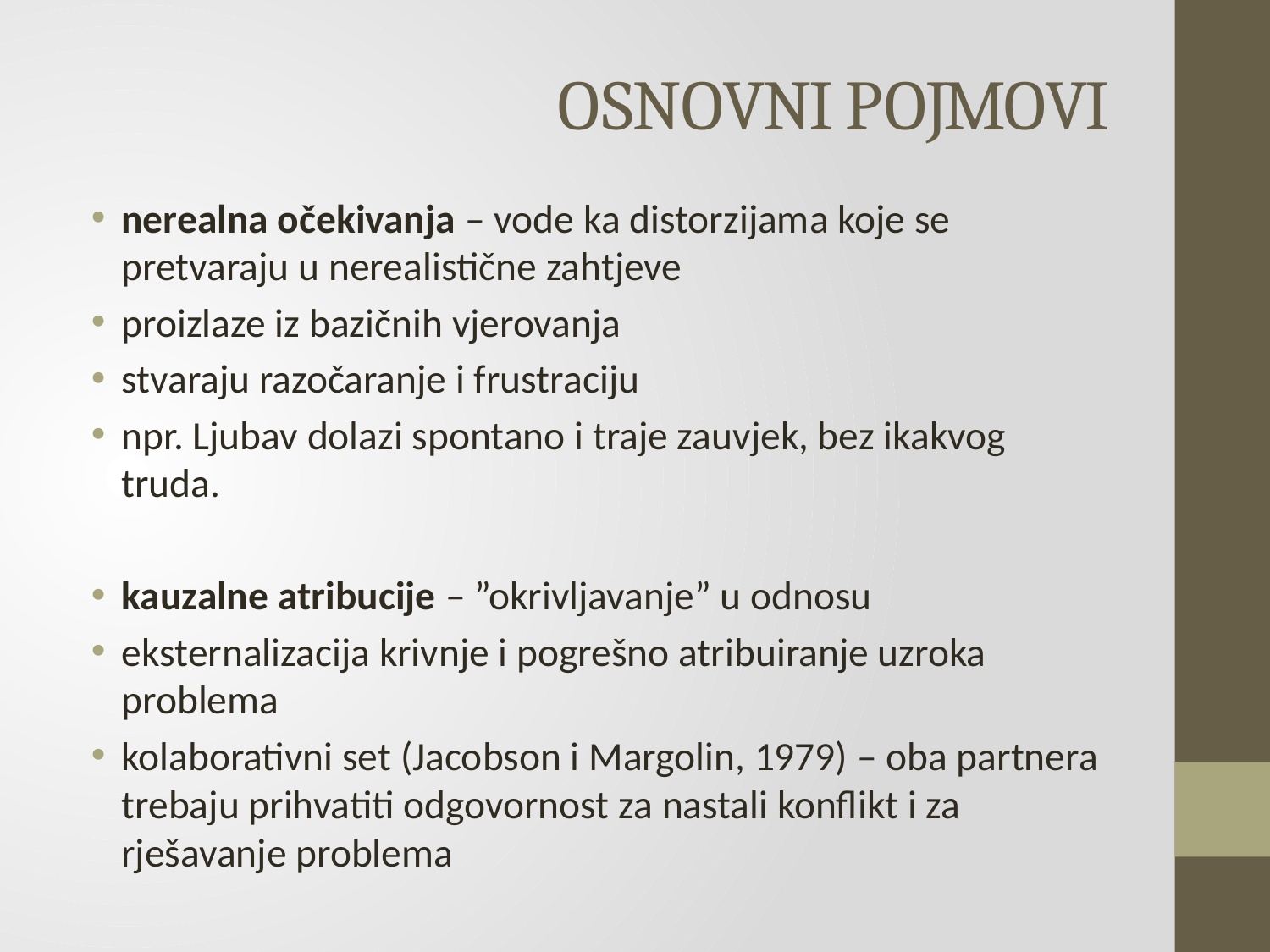

# OSNOVNI POJMOVI
nerealna očekivanja – vode ka distorzijama koje se pretvaraju u nerealistične zahtjeve
proizlaze iz bazičnih vjerovanja
stvaraju razočaranje i frustraciju
npr. Ljubav dolazi spontano i traje zauvjek, bez ikakvog truda.

kauzalne atribucije – ”okrivljavanje” u odnosu
eksternalizacija krivnje i pogrešno atribuiranje uzroka problema
kolaborativni set (Jacobson i Margolin, 1979) – oba partnera trebaju prihvatiti odgovornost za nastali konflikt i za rješavanje problema